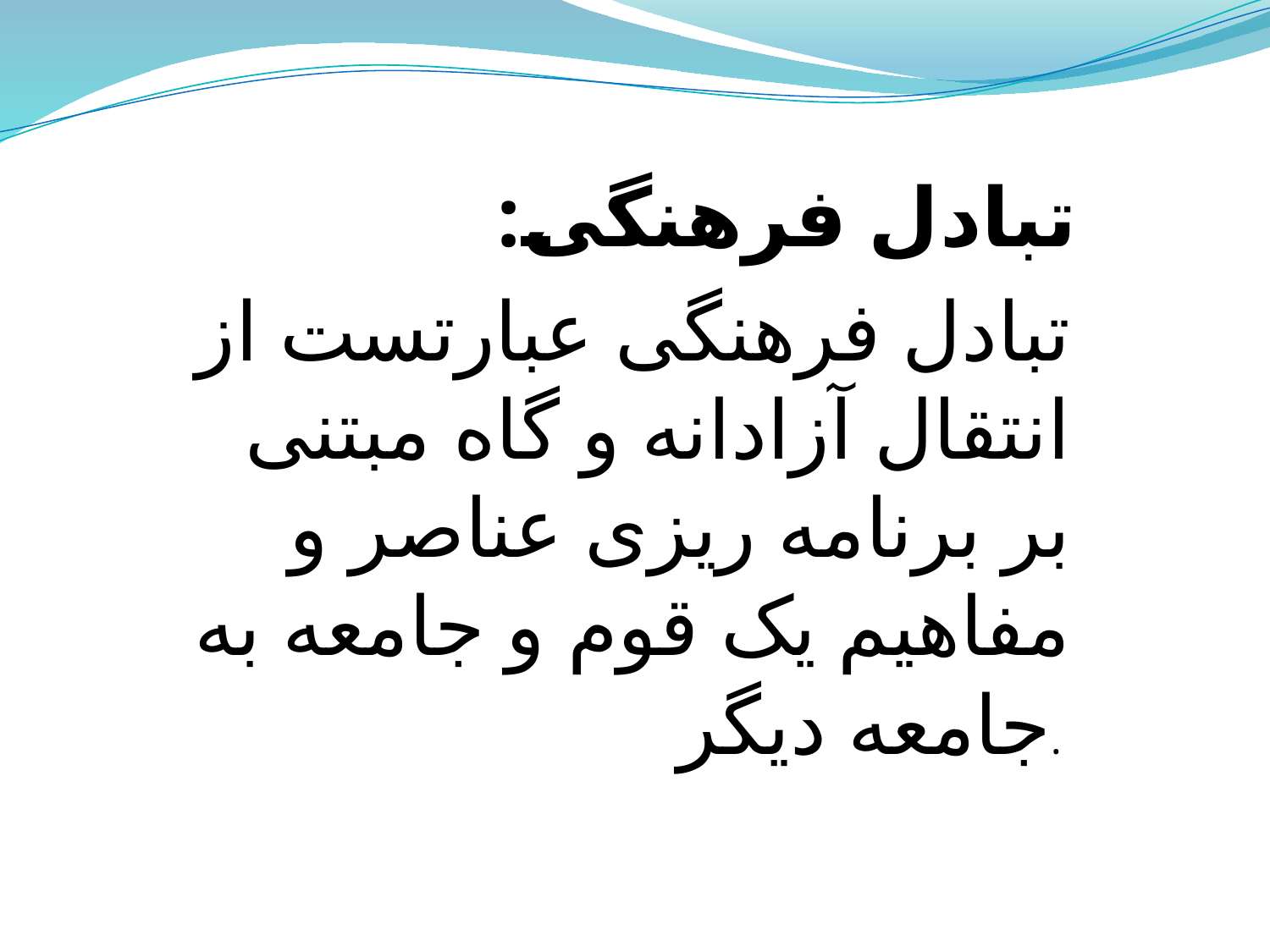

تبادل فرهنگی:
تبادل فرهنگی عبارتست از انتقال آزادانه و گاه مبتنی بر برنامه ریزی عناصر و مفاهیم یک قوم و جامعه به جامعه دیگر.
#